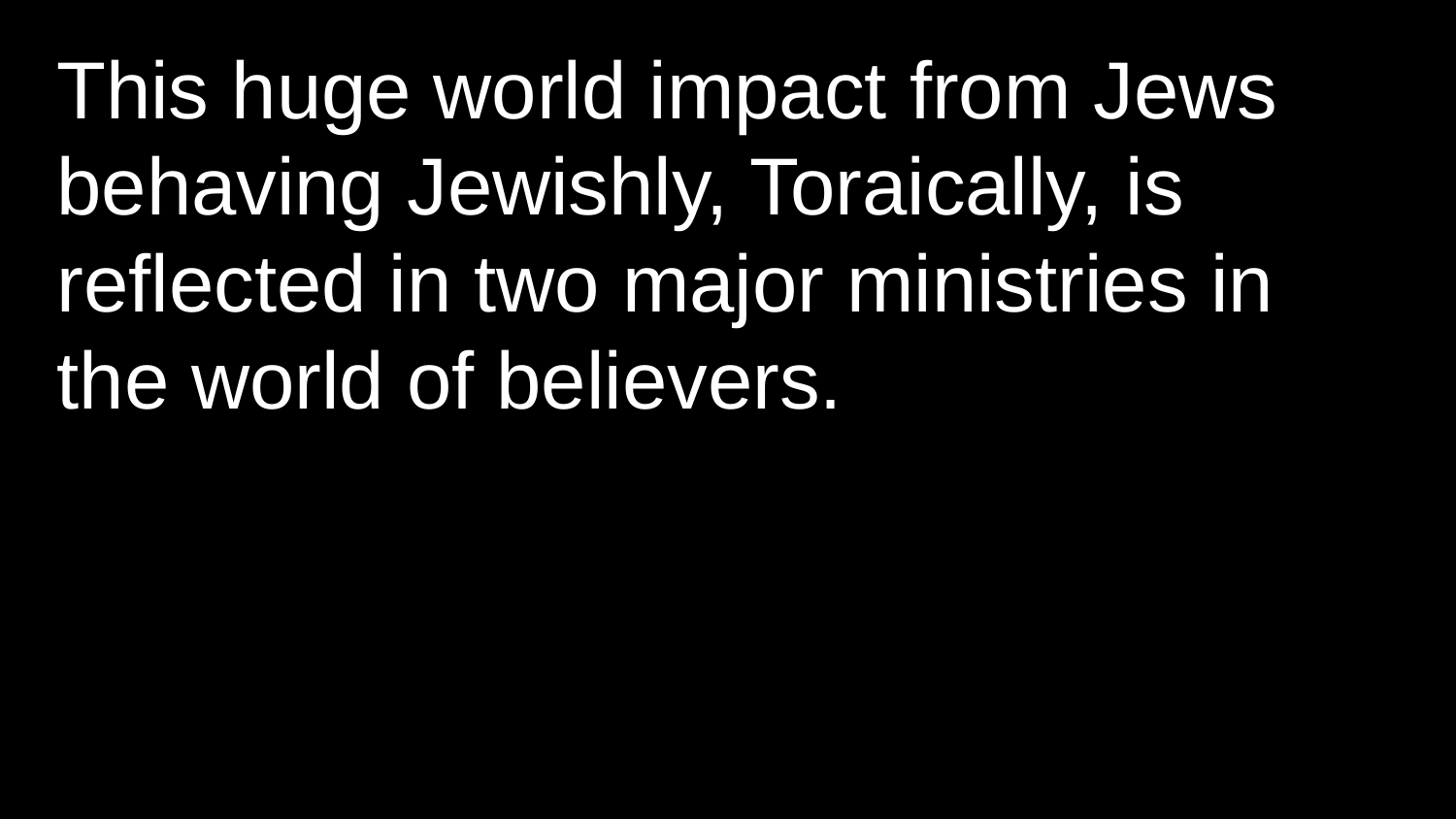

This huge world impact from Jews behaving Jewishly, Toraically, is reflected in two major ministries in the world of believers.